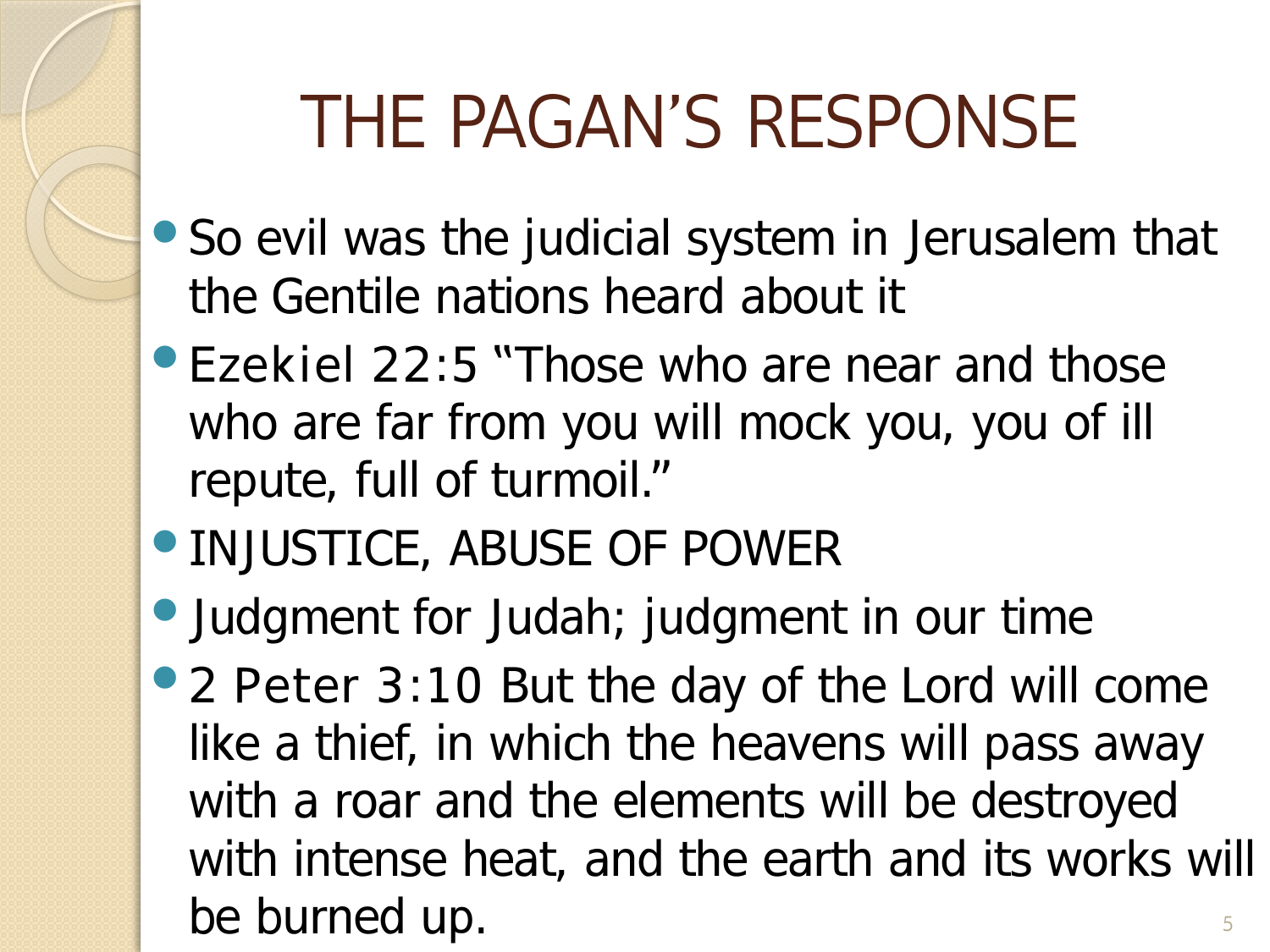

# THE PAGAN’S RESPONSE
So evil was the judicial system in Jerusalem that the Gentile nations heard about it
Ezekiel 22:5 “Those who are near and those who are far from you will mock you, you of ill repute, full of turmoil.”
INJUSTICE, ABUSE OF POWER
Judgment for Judah; judgment in our time
2 Peter 3:10 But the day of the Lord will come like a thief, in which the heavens will pass away with a roar and the elements will be destroyed with intense heat, and the earth and its works will be burned up.

5